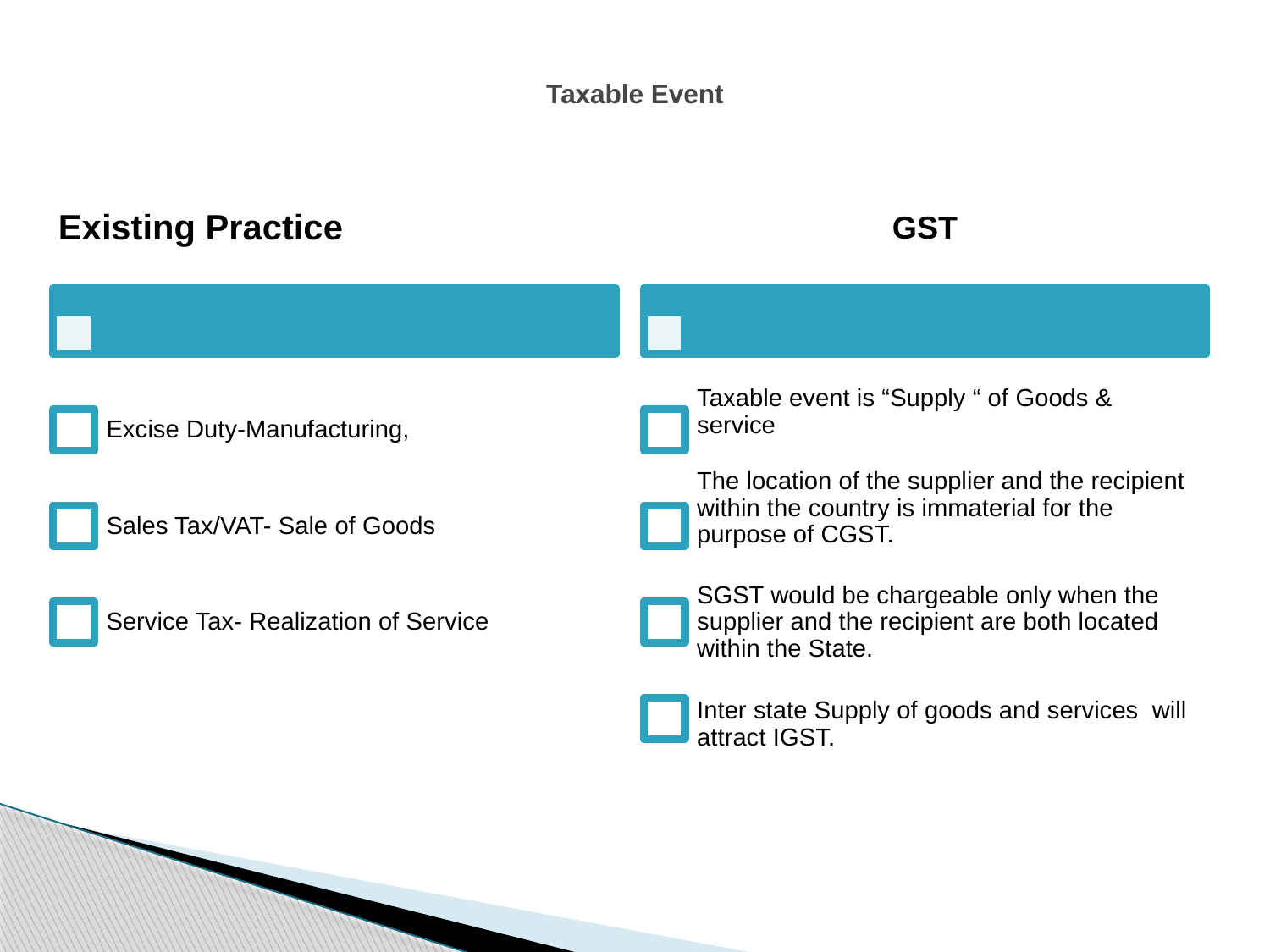

# Taxable Event
Existing Practice
Excise Duty-Manufacturing,
Sales Tax/VAT- Sale of Goods
Service Tax- Realization of Service
GST
Taxable event is “Supply “ of Goods & service

The location of the supplier and the recipient within the country is immaterial for the purpose of CGST.

SGST would be chargeable only when the supplier and the recipient are both located within the State.

Inter state Supply of goods and services  will attract IGST.